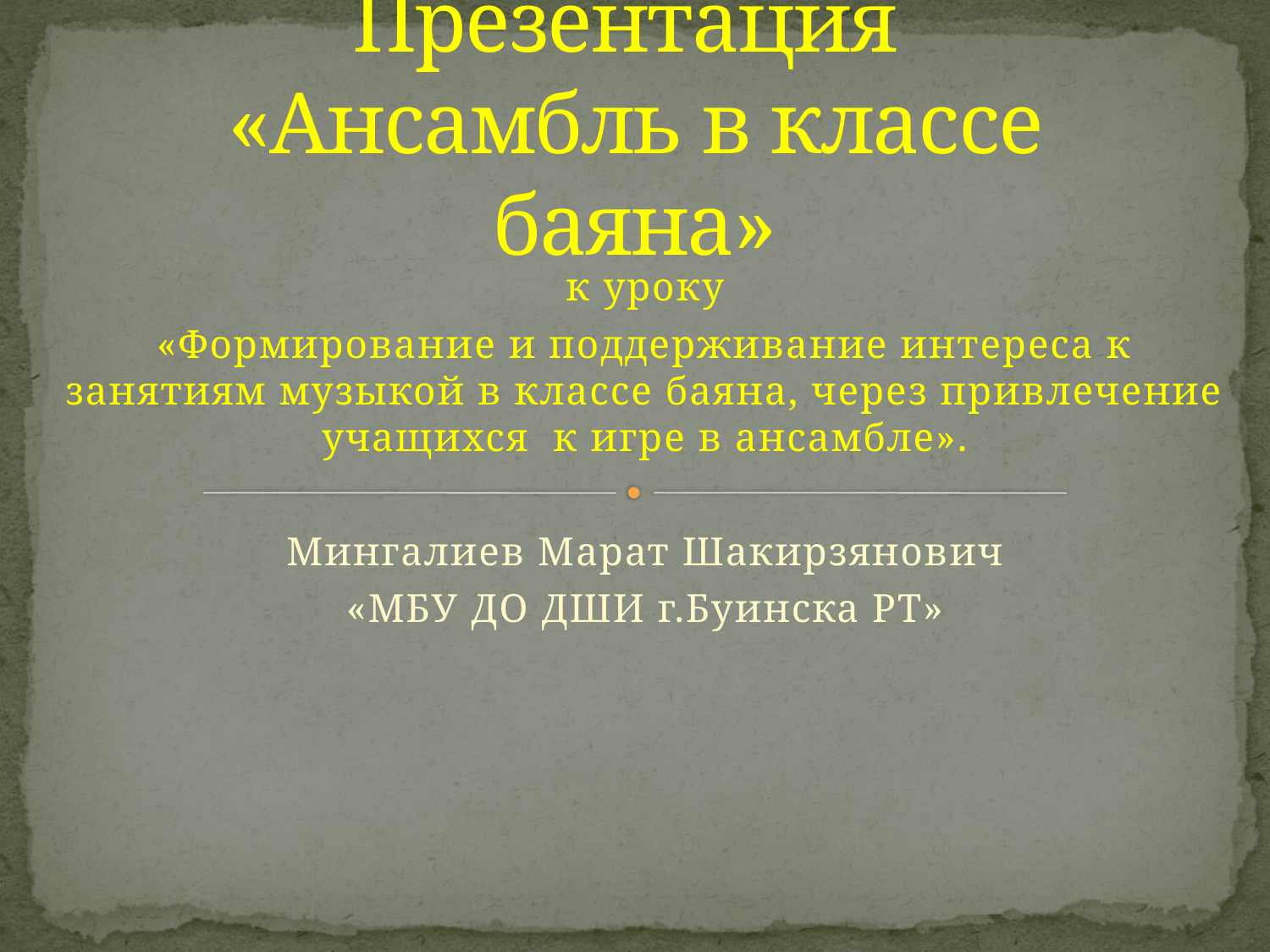

# Презентация «Ансамбль в классе баяна»
к уроку
«Формирование и поддерживание интереса к занятиям музыкой в классе баяна, через привлечение учащихся  к игре в ансамбле».

Мингалиев Марат Шакирзянович
«МБУ ДО ДШИ г.Буинска РТ»